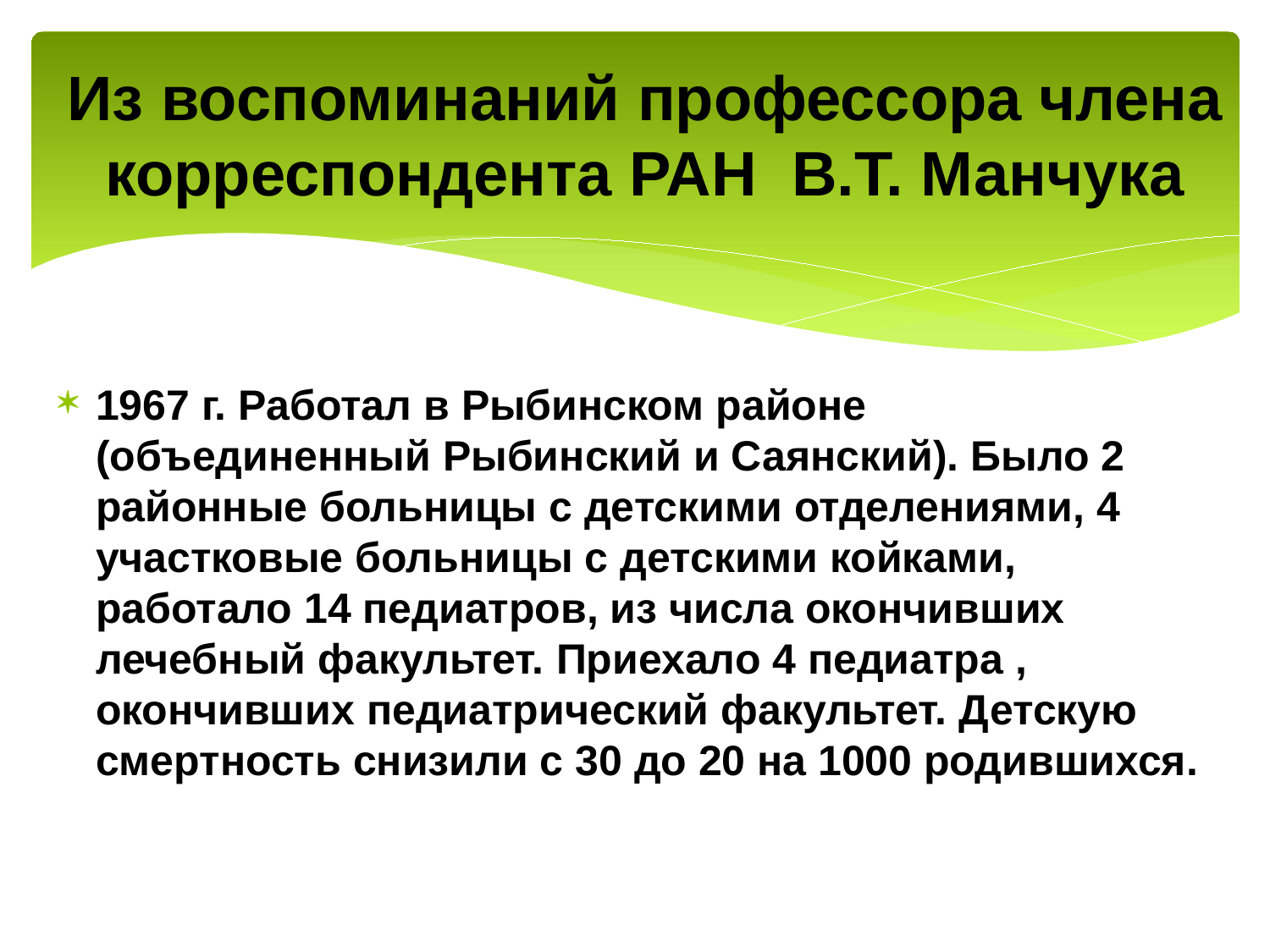

# Из воспоминаний профессора члена корреспондента РАН  В.Т. Манчука
1967 г. Работал в Рыбинском районе (объединенный Рыбинский и Саянский). Было 2 районные больницы с детскими отделениями, 4 участковые больницы с детскими койками, работало 14 педиатров, из числа окончивших лечебный факультет. Приехало 4 педиатра , окончивших педиатрический факультет. Детскую смертность снизили с 30 до 20 на 1000 родившихся.